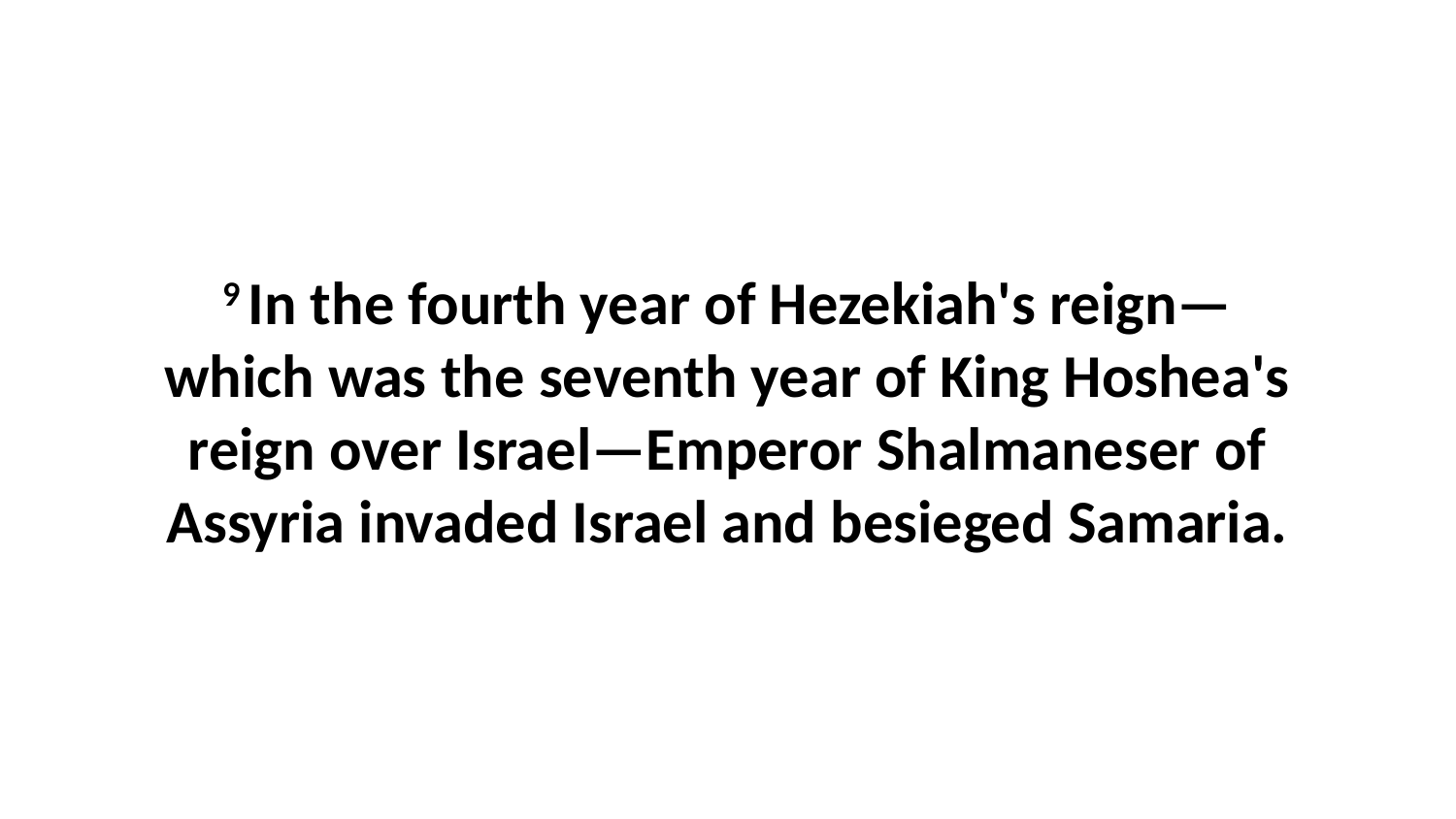

9 In the fourth year of Hezekiah's reign—which was the seventh year of King Hoshea's reign over Israel—Emperor Shalmaneser of Assyria invaded Israel and besieged Samaria.